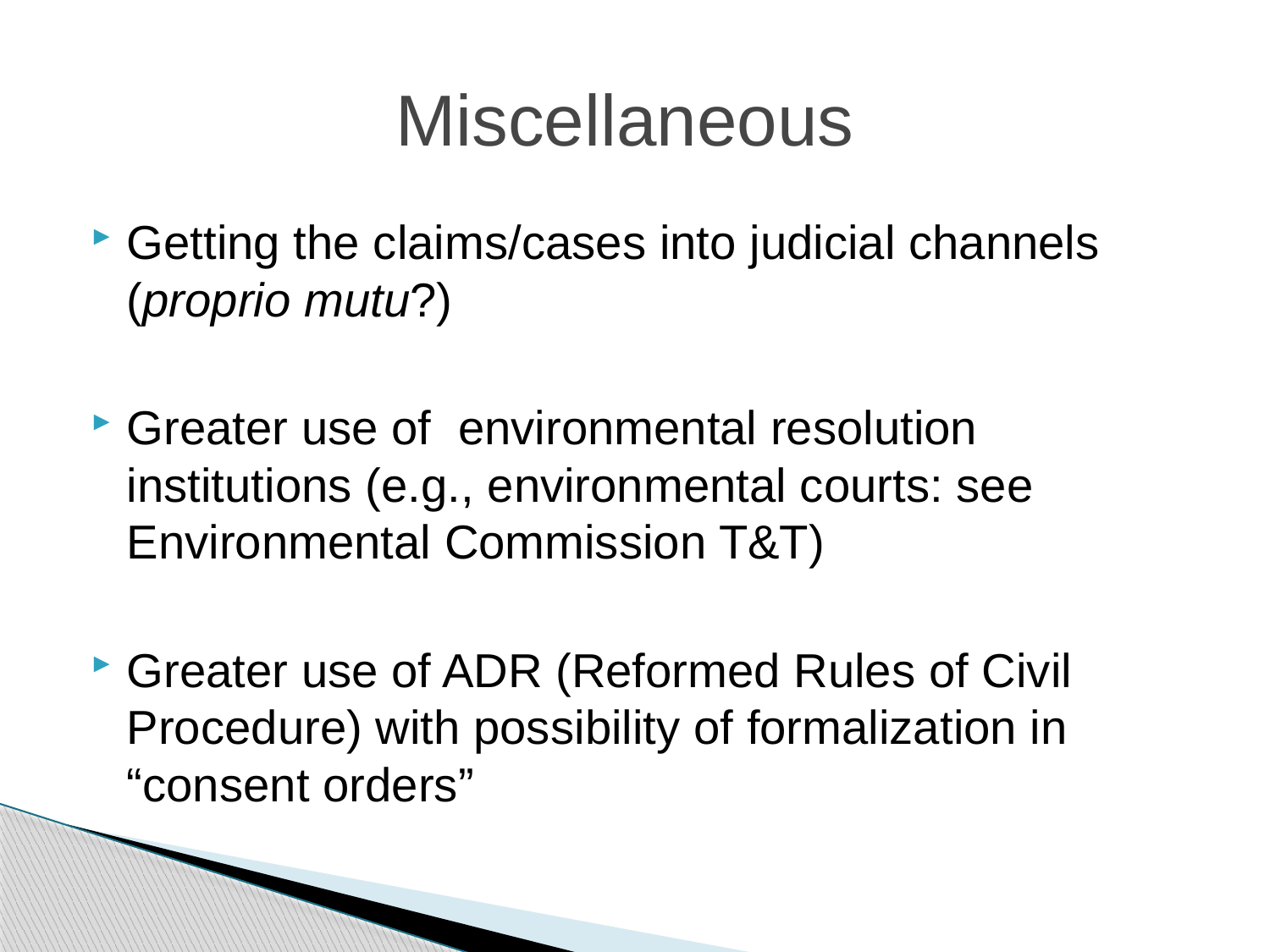

# Miscellaneous
Getting the claims/cases into judicial channels (proprio mutu?)

Greater use of  environmental resolution institutions (e.g., environmental courts: see Environmental Commission T&T)

Greater use of ADR (Reformed Rules of Civil Procedure) with possibility of formalization in “consent orders”